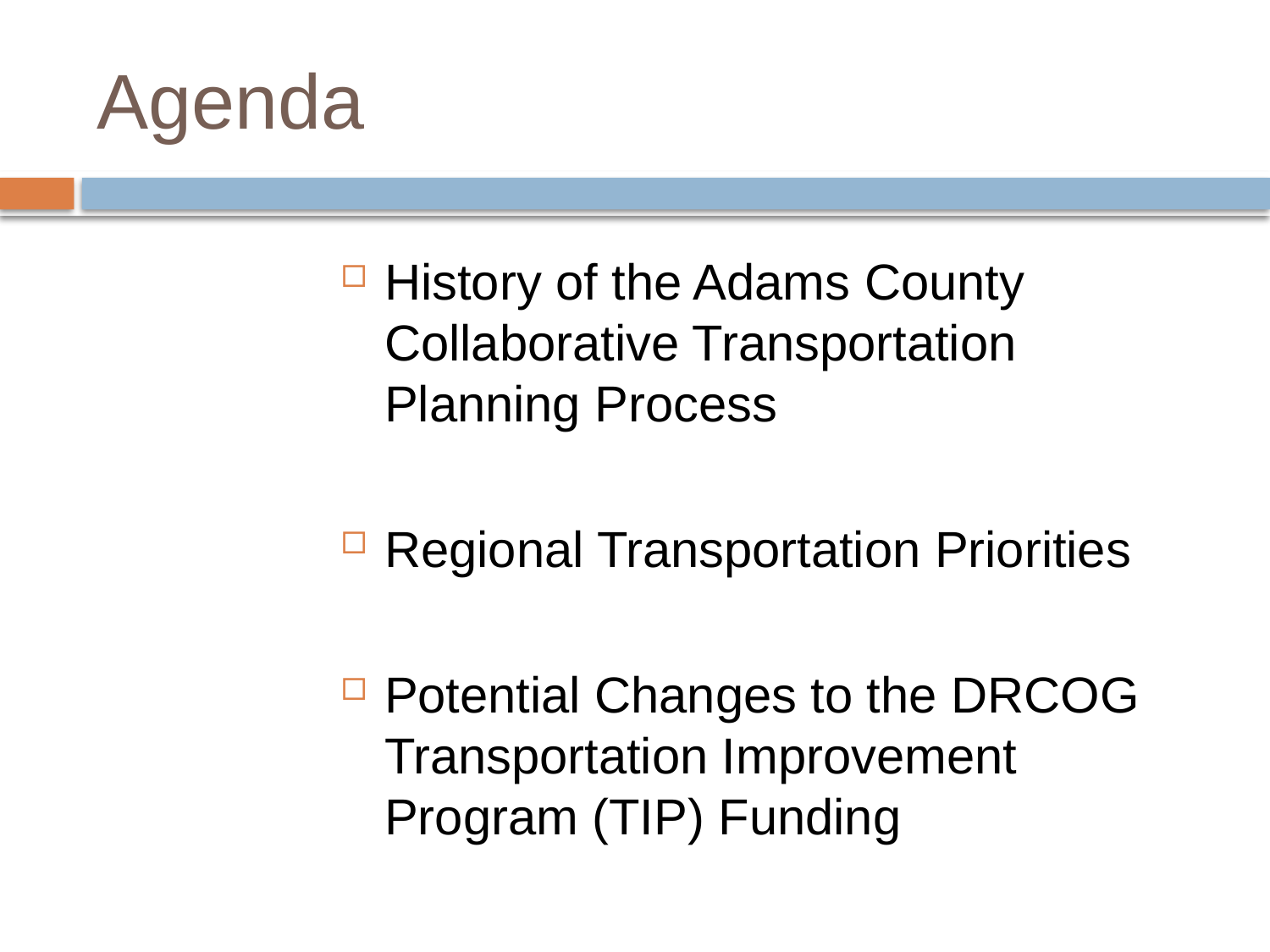

# Agenda

History of the Adams County Collaborative Transportation Planning Process

Regional Transportation Priorities

Potential Changes to the DRCOG Transportation Improvement Program (TIP) Funding